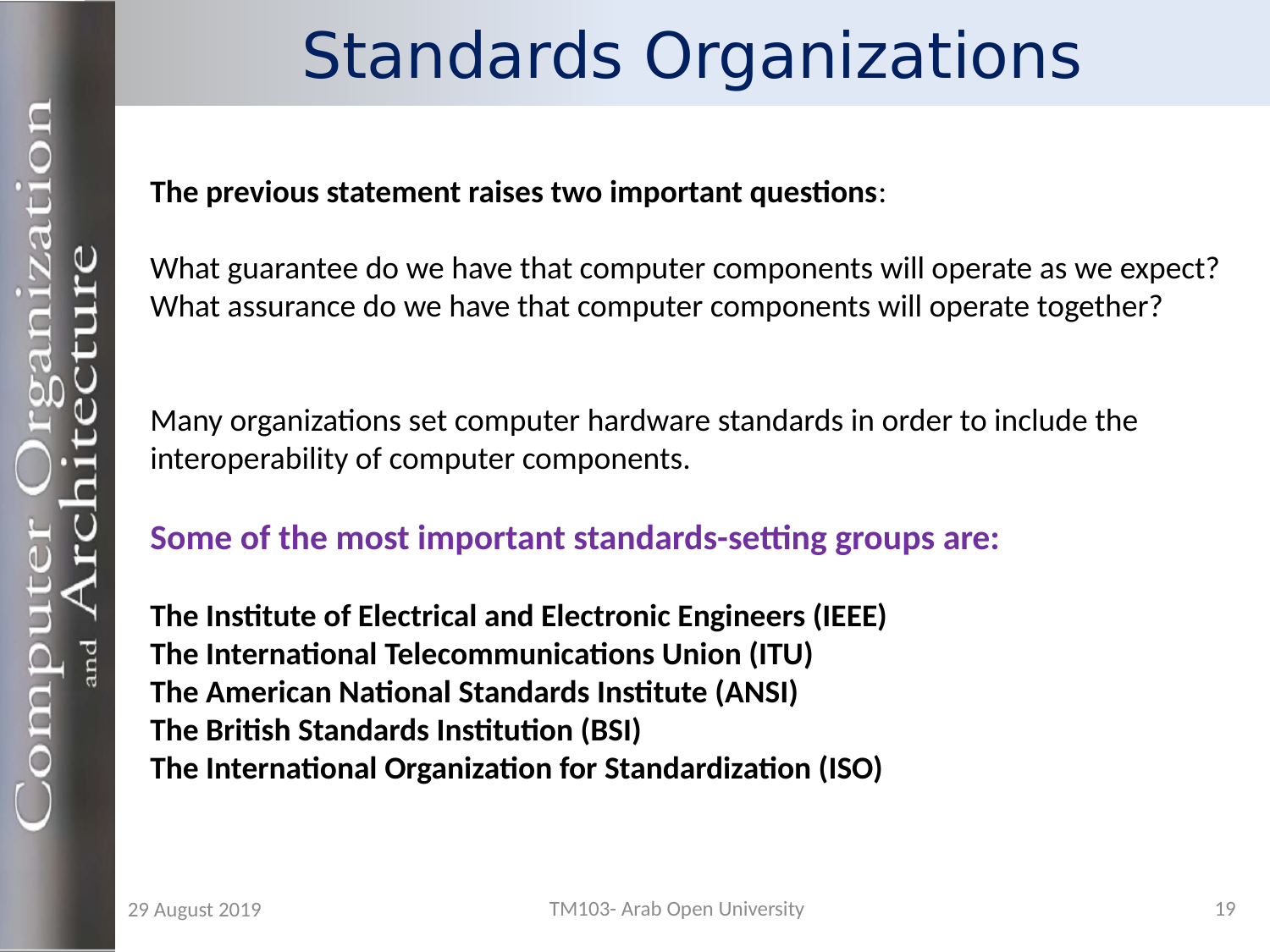

# Standards Organizations

The previous statement raises two important questions:

What guarantee do we have that computer components will operate as we expect?
What assurance do we have that computer components will operate together?

Many organizations set computer hardware standards in order to include the interoperability of computer components.

Some of the most important standards-setting groups are:

The Institute of Electrical and Electronic Engineers (IEEE)
The International Telecommunications Union (ITU)
The American National Standards Institute (ANSI)
The British Standards Institution (BSI)
The International Organization for Standardization (ISO)
TM103- Arab Open University
19
29 August 2019